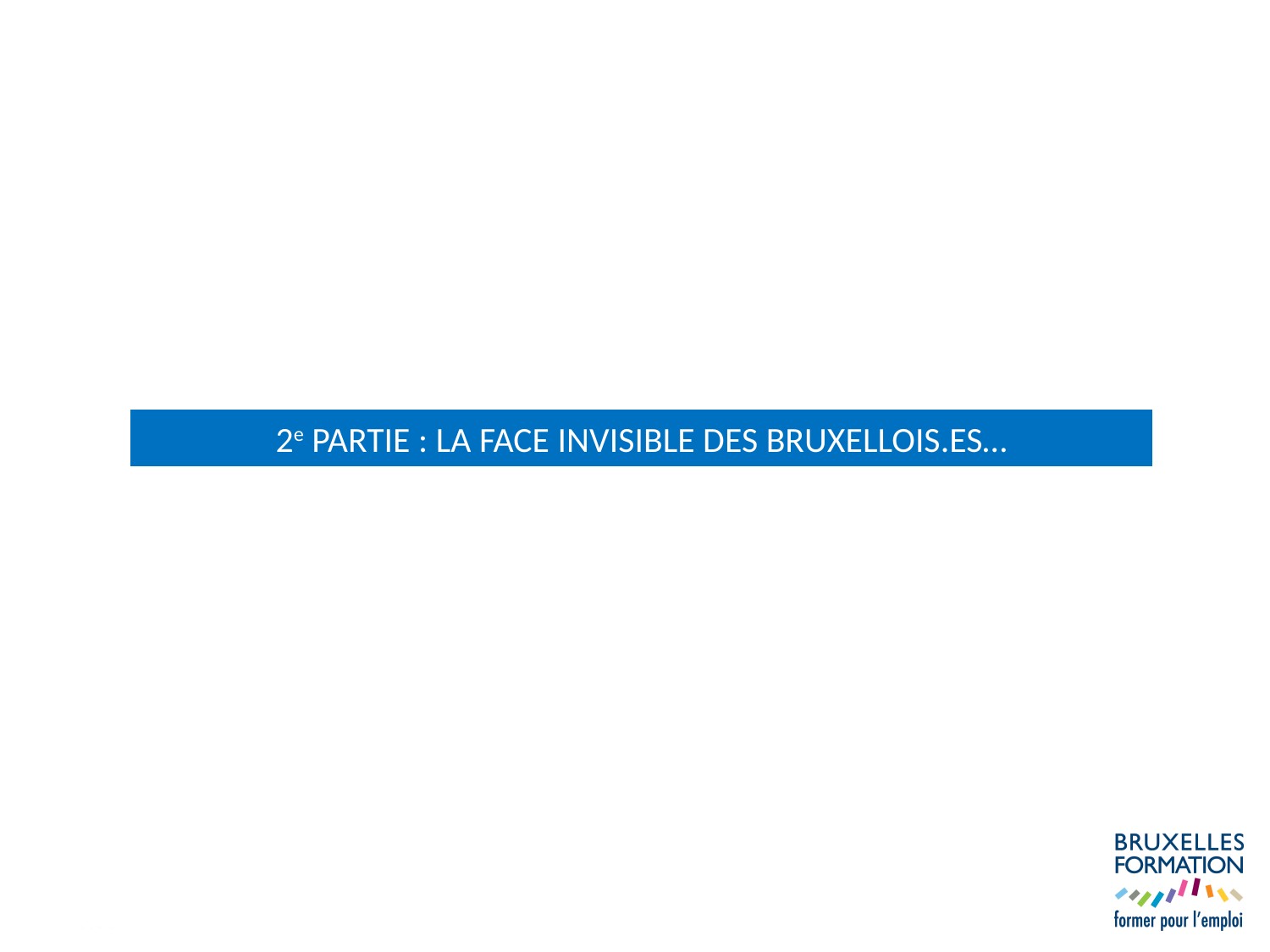

2e PARTIE : LA FACE INVISIBLE DES BRUXELLOIS.ES…